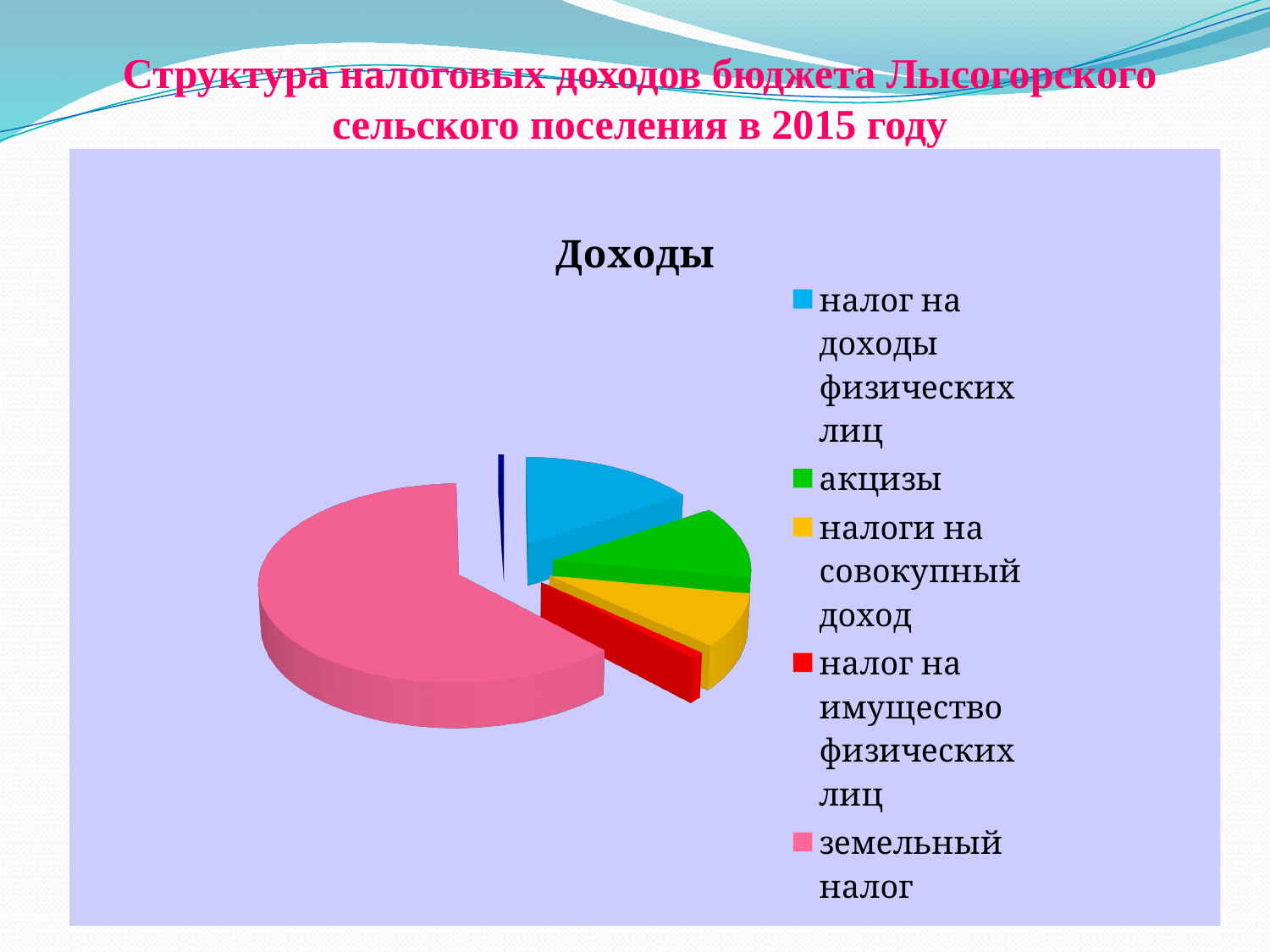

Структура налоговых доходов бюджета Лысогорского сельского поселения в 2015 году

[unsupported chart]